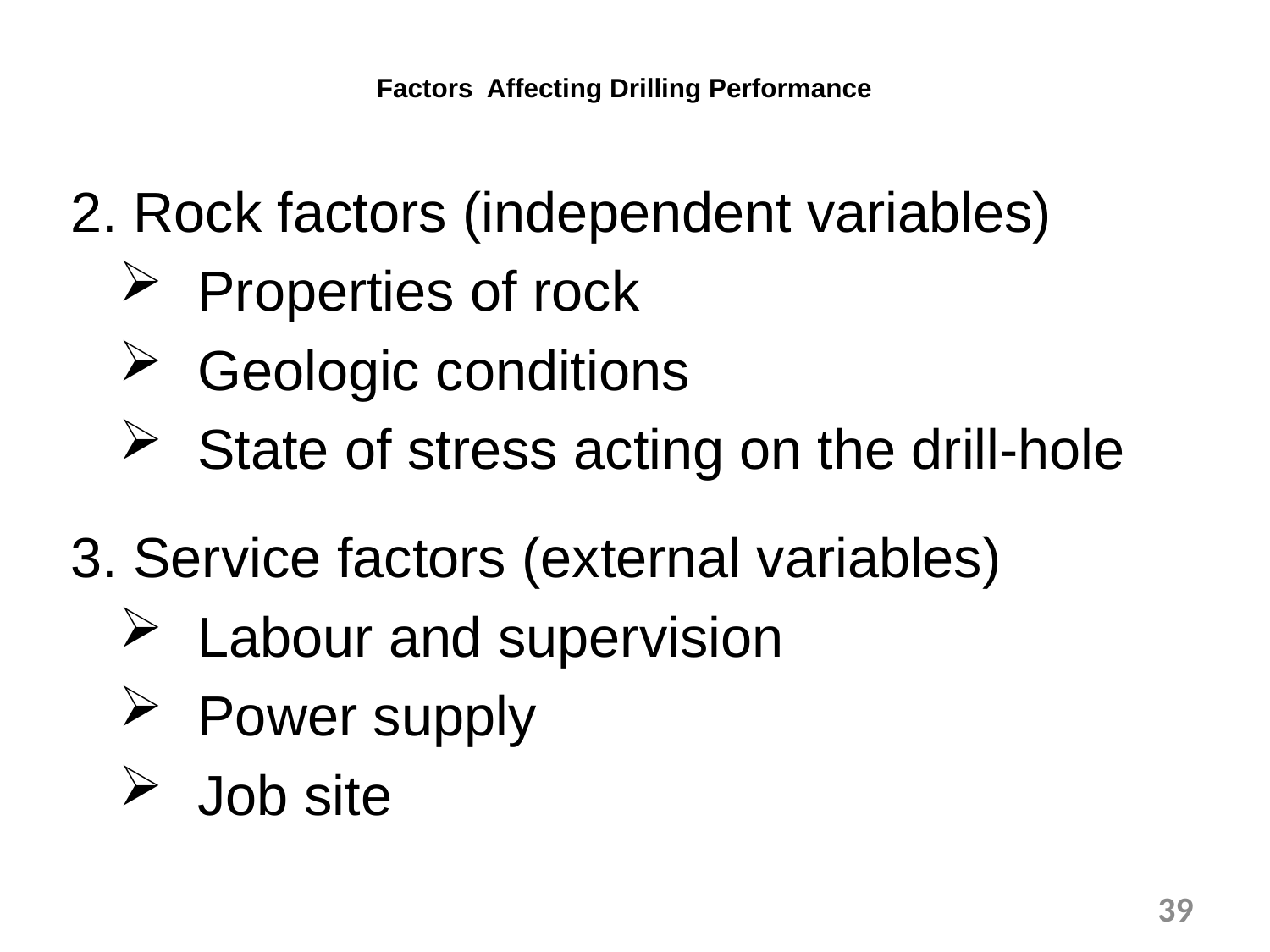

# Factors  Affecting Drilling Performance
 2. Rock factors (independent variables)
 Properties of rock
 Geologic conditions
 State of stress acting on the drill-hole

 3. Service factors (external variables)
 Labour and supervision
 Power supply
 Job site
39